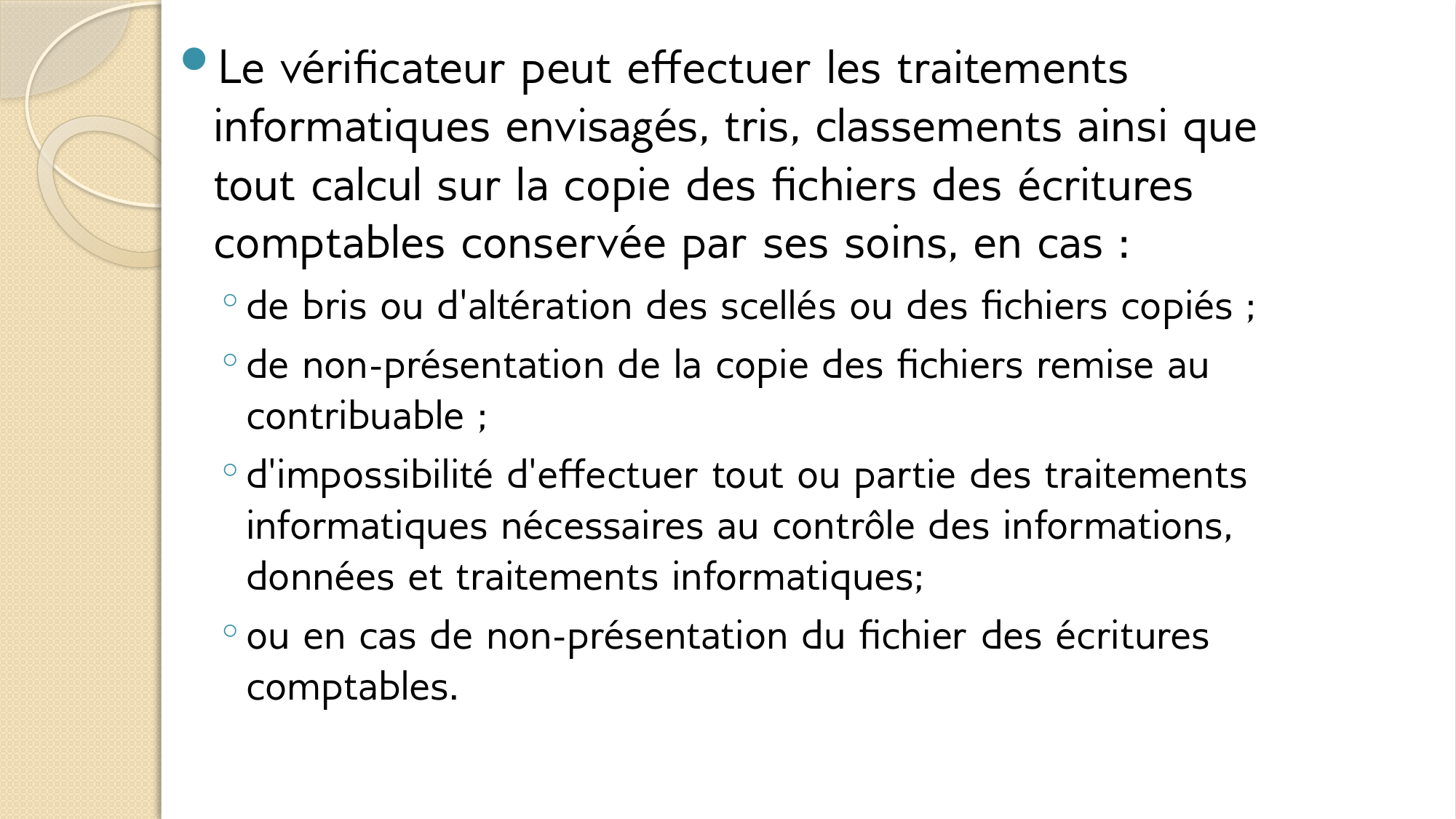

Le vérificateur peut effectuer les traitements informatiques envisagés, tris, classements ainsi que tout calcul sur la copie des fichiers des écritures comptables conservée par ses soins, en cas :
de bris ou d'altération des scellés ou des fichiers copiés ;
de non-présentation de la copie des fichiers remise au contribuable ;
d'impossibilité d'effectuer tout ou partie des traitements informatiques nécessaires au contrôle des informations, données et traitements informatiques;
ou en cas de non-présentation du fichier des écritures comptables.